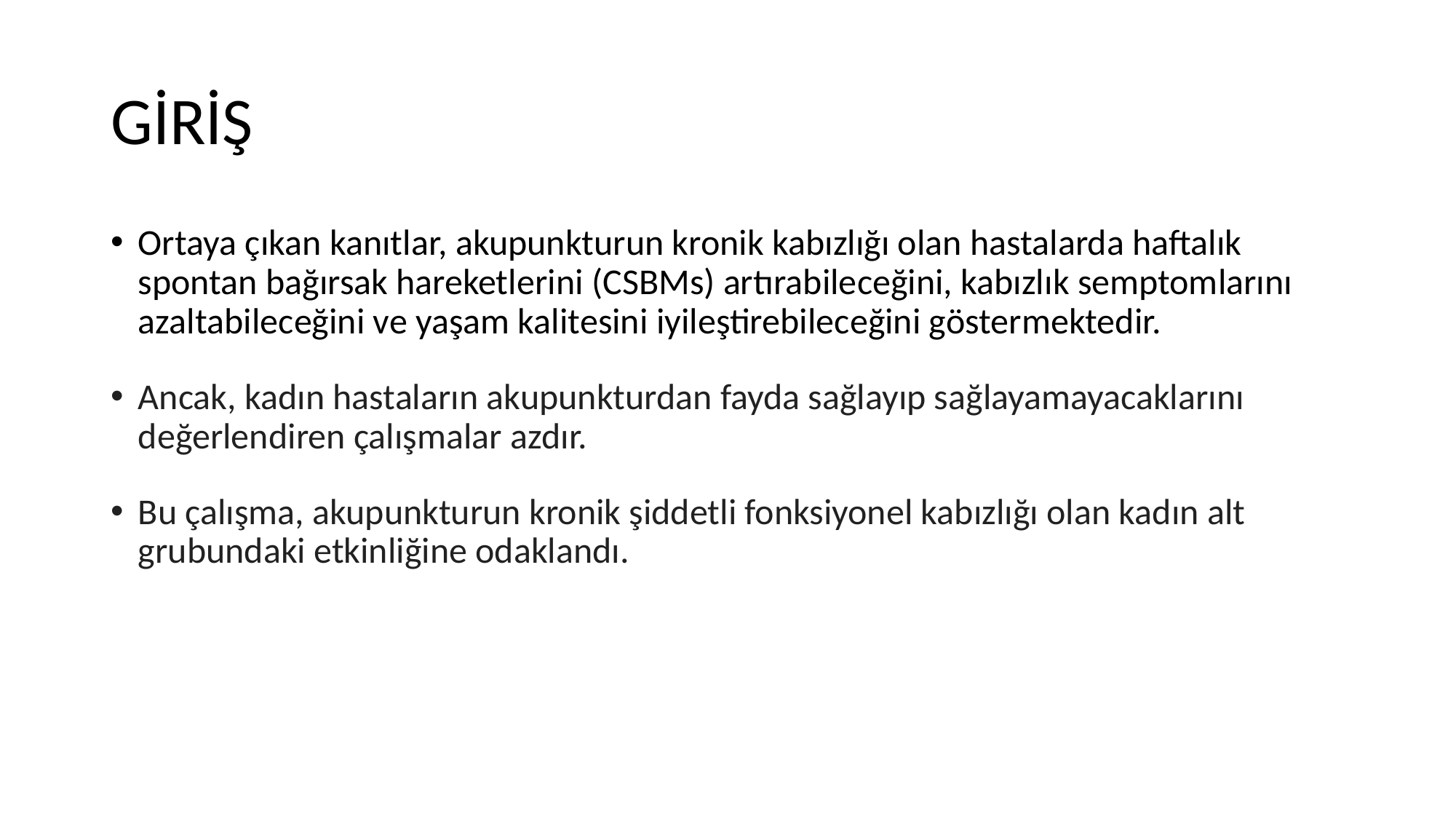

# GİRİŞ
Ortaya çıkan kanıtlar, akupunkturun kronik kabızlığı olan hastalarda haftalık spontan bağırsak hareketlerini (CSBMs) artırabileceğini, kabızlık semptomlarını azaltabileceğini ve yaşam kalitesini iyileştirebileceğini göstermektedir.
Ancak, kadın hastaların akupunkturdan fayda sağlayıp sağlayamayacaklarını değerlendiren çalışmalar azdır.
Bu çalışma, akupunkturun kronik şiddetli fonksiyonel kabızlığı olan kadın alt grubundaki etkinliğine odaklandı.